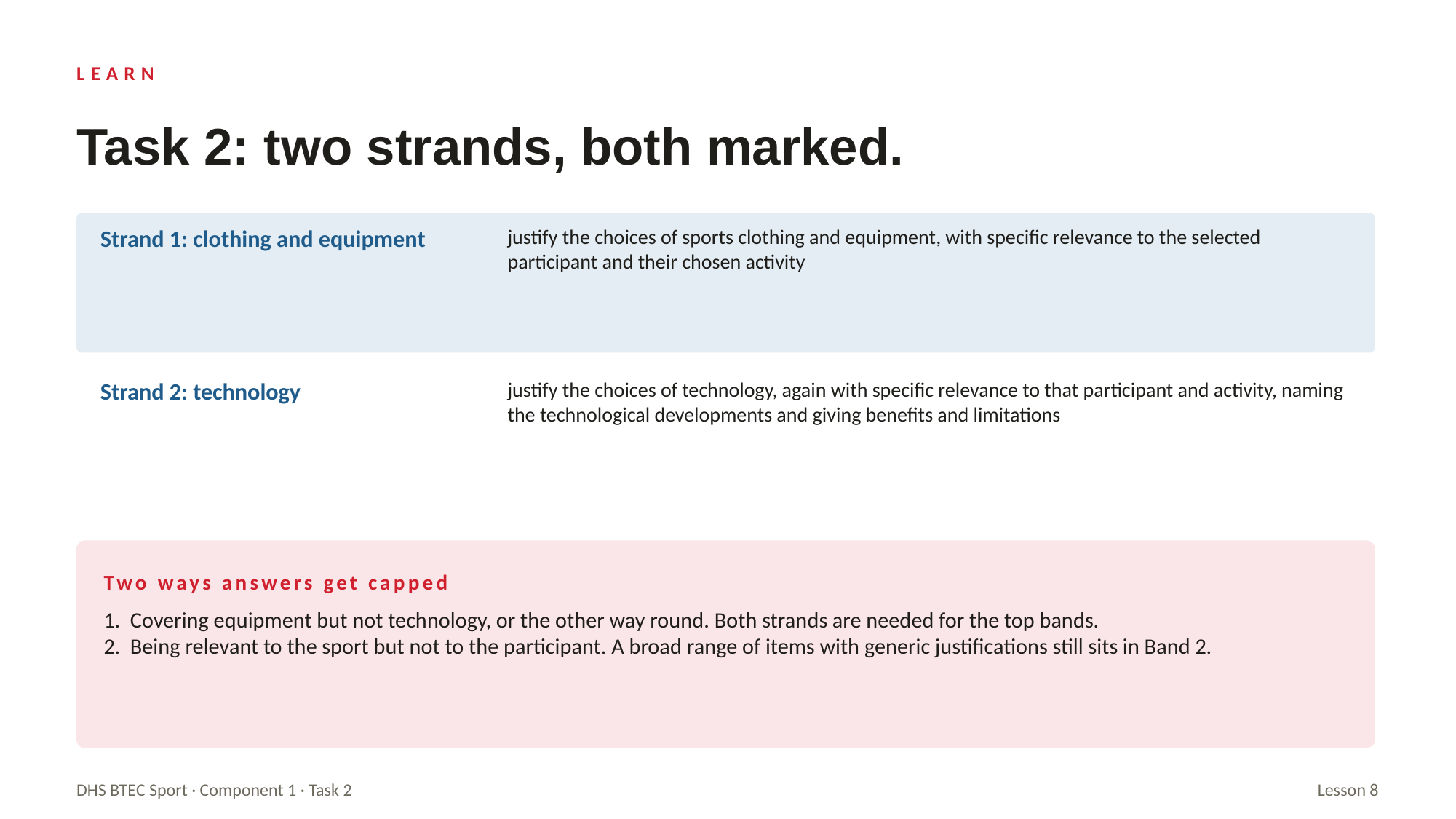

LEARN
Task 2: two strands, both marked.

Strand 1: clothing and equipment
justify the choices of sports clothing and equipment, with specific relevance to the selected participant and their chosen activity

Strand 2: technology
justify the choices of technology, again with specific relevance to that participant and activity, naming the technological developments and giving benefits and limitations

Two ways answers get capped
1.  Covering equipment but not technology, or the other way round. Both strands are needed for the top bands.
2.  Being relevant to the sport but not to the participant. A broad range of items with generic justifications still sits in Band 2.
DHS BTEC Sport · Component 1 · Task 2
Lesson 8